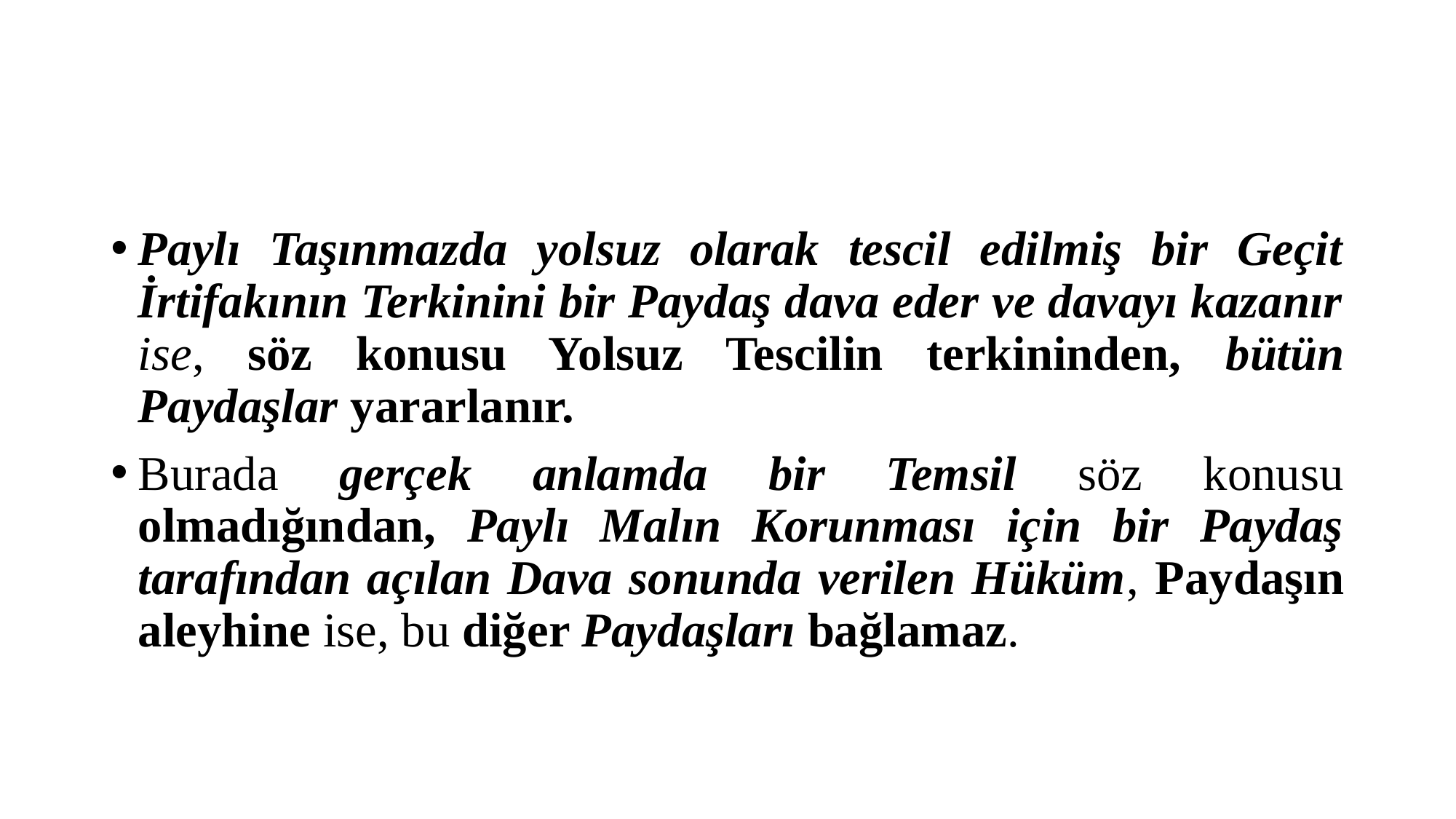

#
Paylı Taşınmazda yolsuz olarak tescil edilmiş bir Geçit İrtifakının Terkinini bir Paydaş dava eder ve davayı kazanır ise, söz konusu Yolsuz Tescilin terkininden, bütün Paydaşlar yararlanır.
Burada gerçek anlamda bir Temsil söz konusu olmadığından, Paylı Malın Korunması için bir Paydaş tarafından açılan Dava sonunda verilen Hüküm, Paydaşın aleyhine ise, bu diğer Paydaşları bağlamaz.